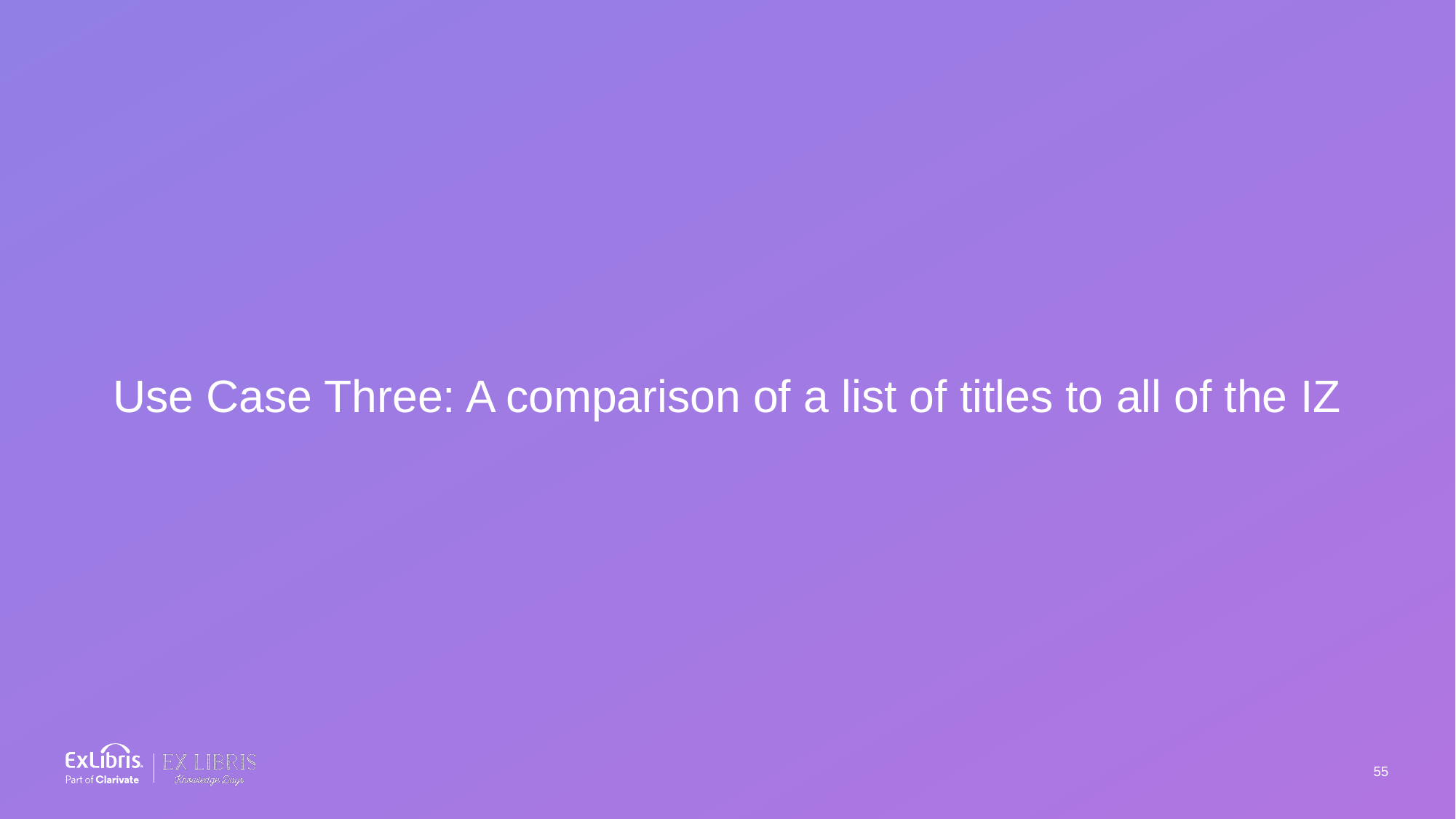

Use Case Three: A comparison of a list of titles to all of the IZ
55